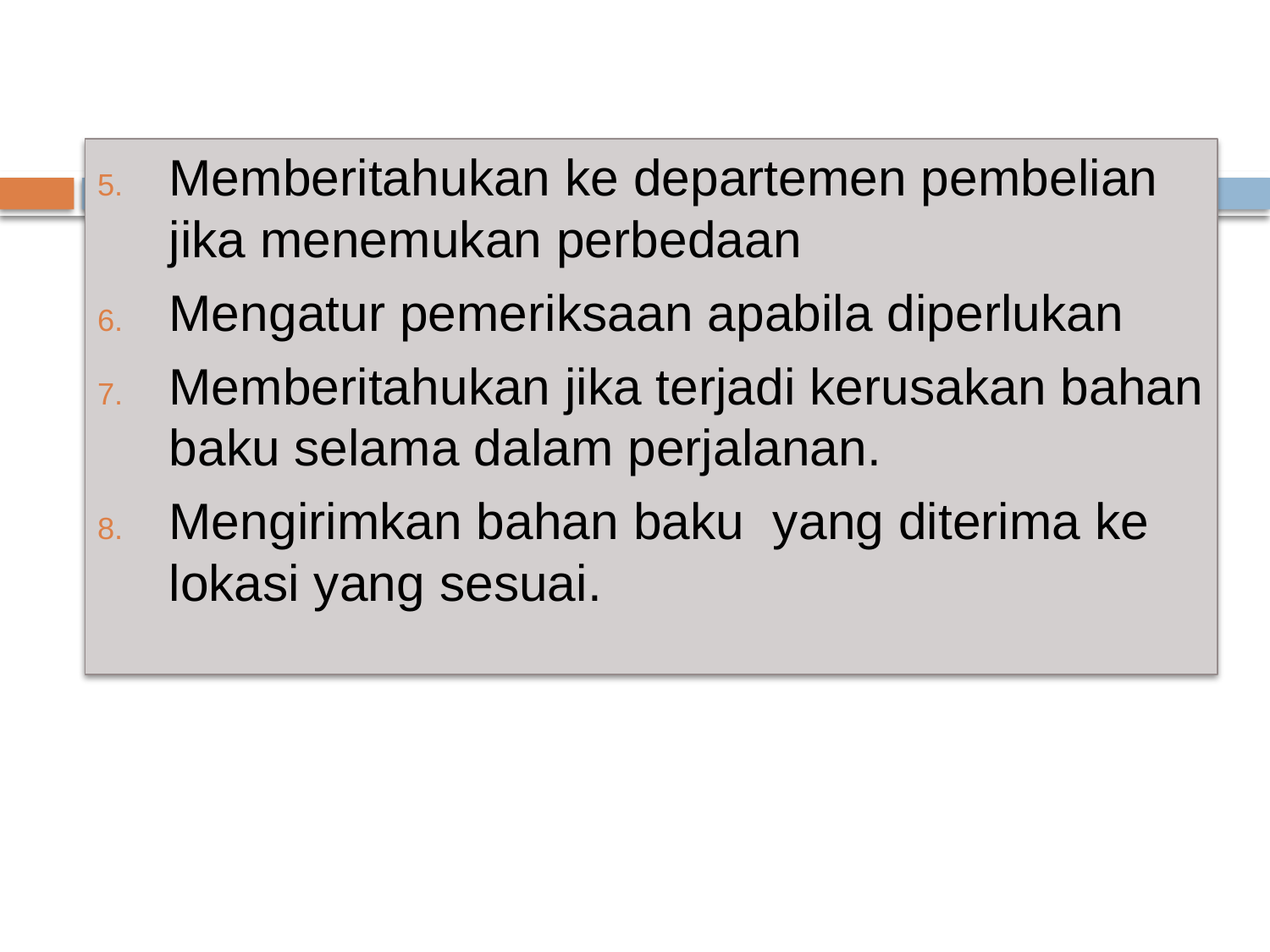

Memberitahukan ke departemen pembelian jika menemukan perbedaan
Mengatur pemeriksaan apabila diperlukan
Memberitahukan jika terjadi kerusakan bahan baku selama dalam perjalanan.
Mengirimkan bahan baku  yang diterima ke lokasi yang sesuai.